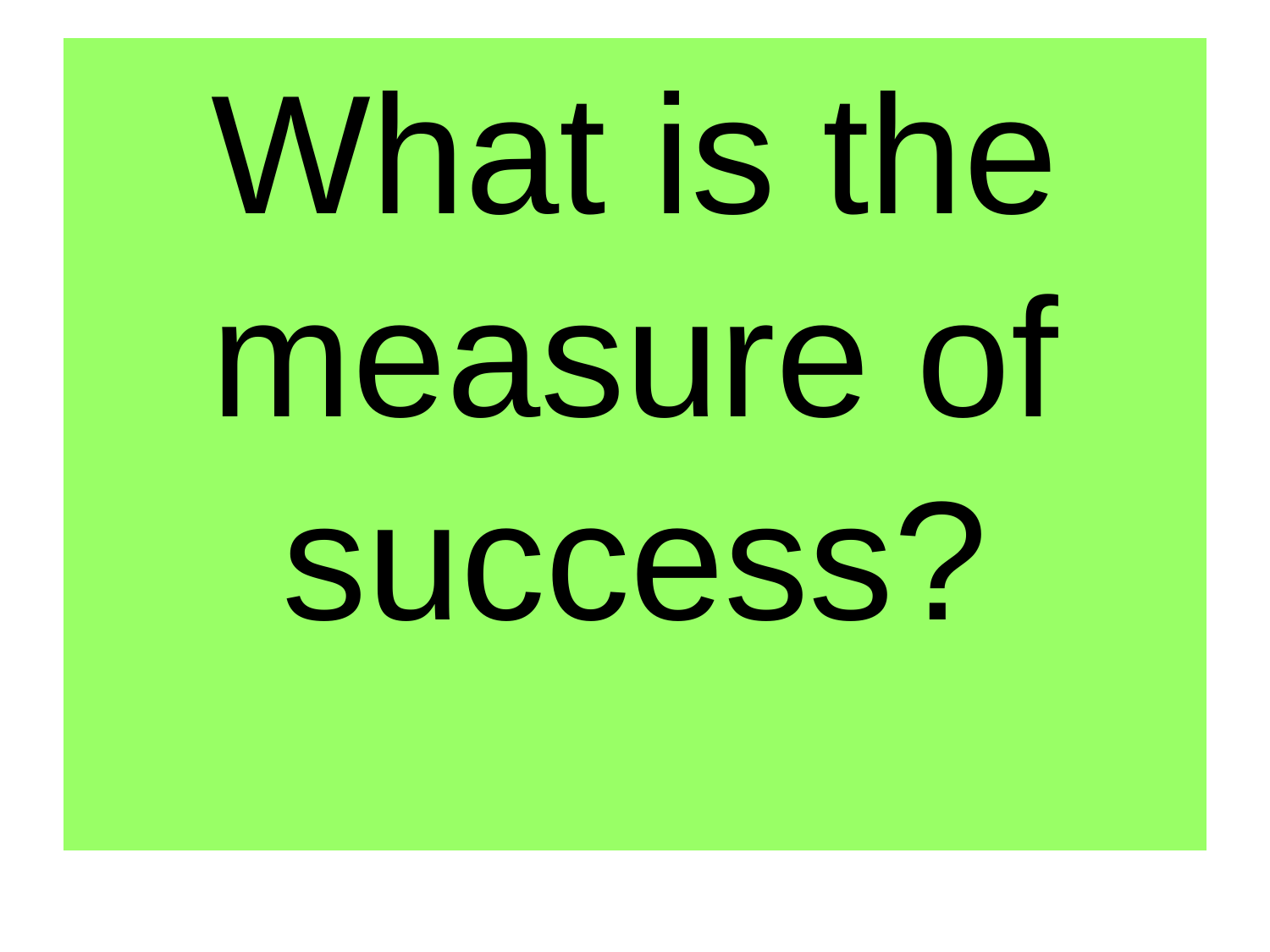

#
What is the measure of success?